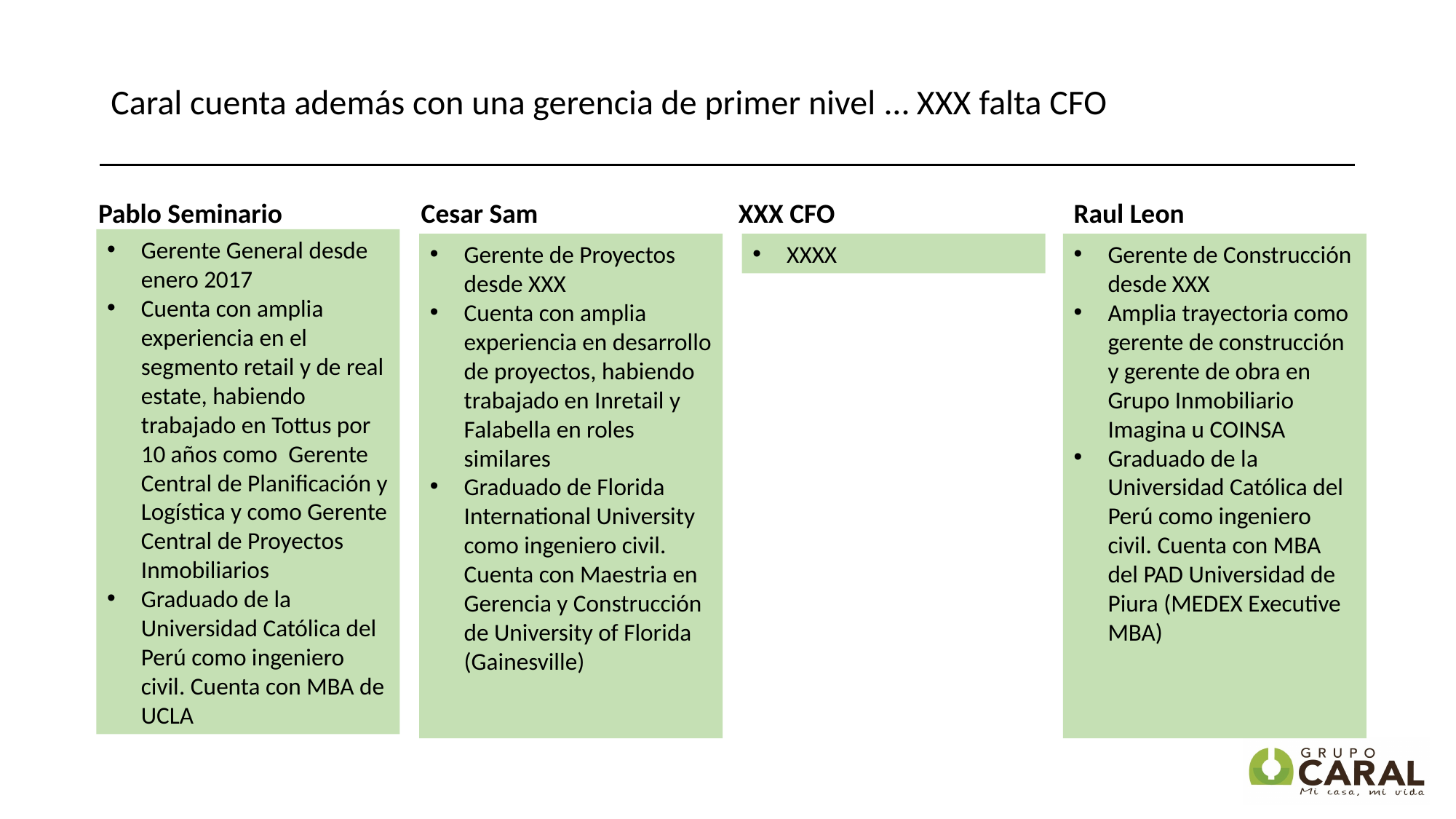

# Caral cuenta además con una gerencia de primer nivel … XXX falta CFO
Pablo Seminario
Cesar Sam
XXX CFO
Raul Leon
Gerente General desde enero 2017
Cuenta con amplia experiencia en el segmento retail y de real estate, habiendo trabajado en Tottus por 10 años como  Gerente Central de Planificación y Logística y como Gerente Central de Proyectos Inmobiliarios
Graduado de la Universidad Católica del Perú como ingeniero civil. Cuenta con MBA de UCLA
Gerente de Proyectos desde XXX
Cuenta con amplia experiencia en desarrollo de proyectos, habiendo trabajado en Inretail y Falabella en roles similares
Graduado de Florida International University como ingeniero civil. Cuenta con Maestria en Gerencia y Construcción de University of Florida (Gainesville)

XXXX
Gerente de Construcción desde XXX
Amplia trayectoria como gerente de construcción y gerente de obra en Grupo Inmobiliario Imagina u COINSA
Graduado de la Universidad Católica del Perú como ingeniero civil. Cuenta con MBA del PAD Universidad de Piura (MEDEX Executive MBA)